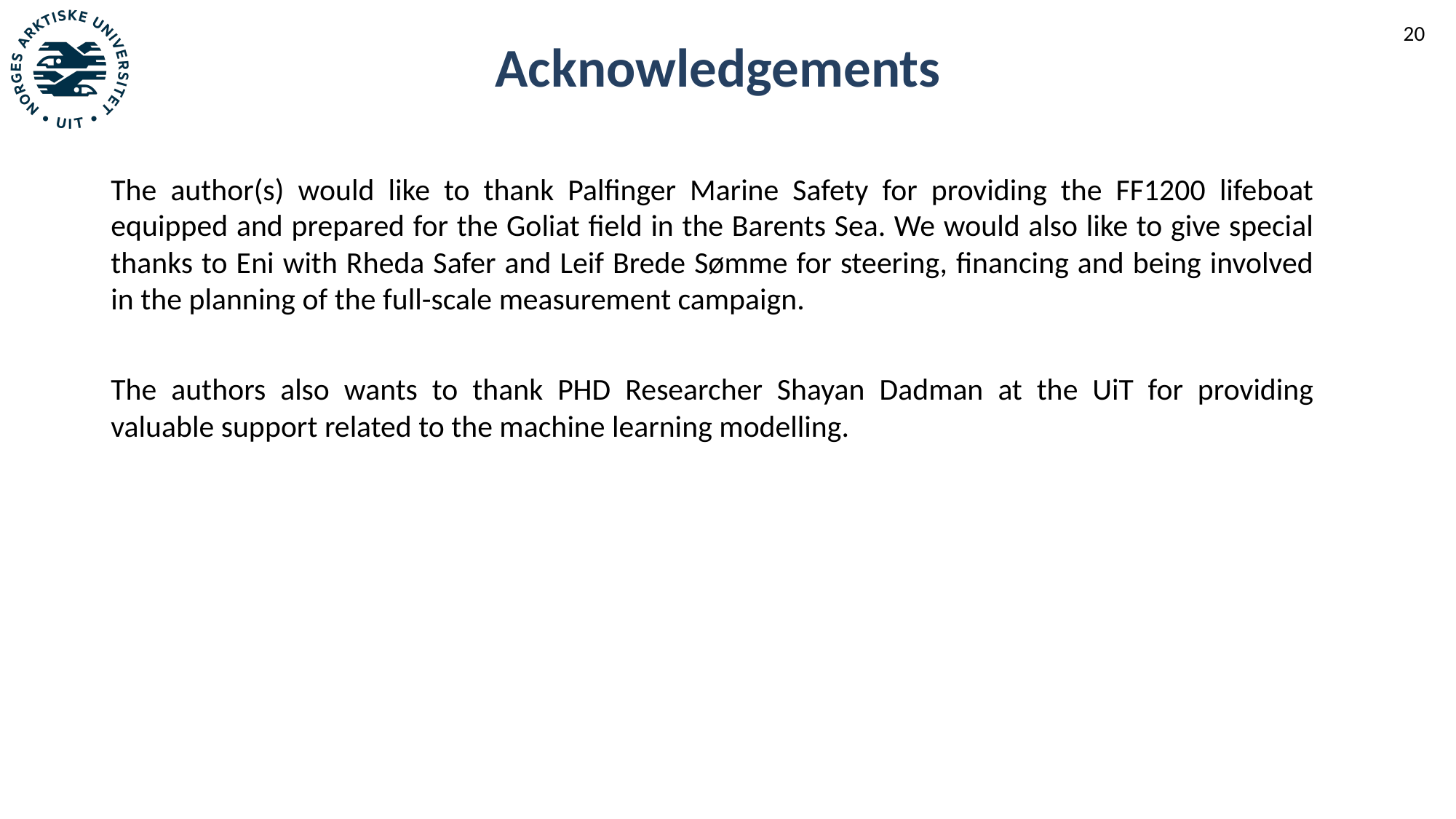

Acknowledgements
The author(s) would like to thank Palfinger Marine Safety for providing the FF1200 lifeboat equipped and prepared for the Goliat field in the Barents Sea. We would also like to give special thanks to Eni with Rheda Safer and Leif Brede Sømme for steering, financing and being involved in the planning of the full-scale measurement campaign.

The authors also wants to thank PHD Researcher Shayan Dadman at the UiT for providing valuable support related to the machine learning modelling.